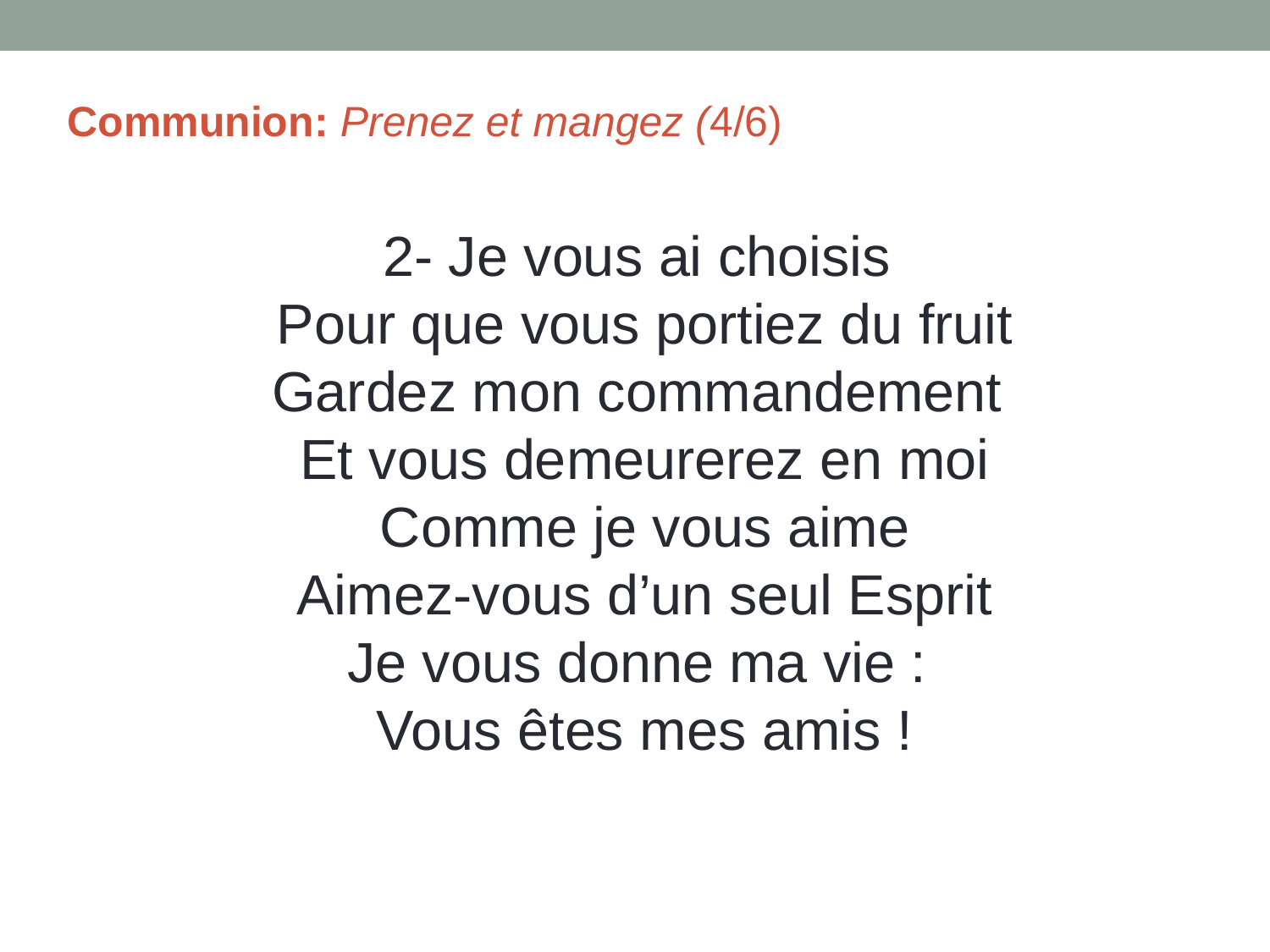

Communion: Prenez et mangez (4/6)

2- Je vous ai choisis
Pour que vous portiez du fruit
Gardez mon commandement
Et vous demeurerez en moi
Comme je vous aime
Aimez-vous d’un seul Esprit
Je vous donne ma vie :
Vous êtes mes amis !